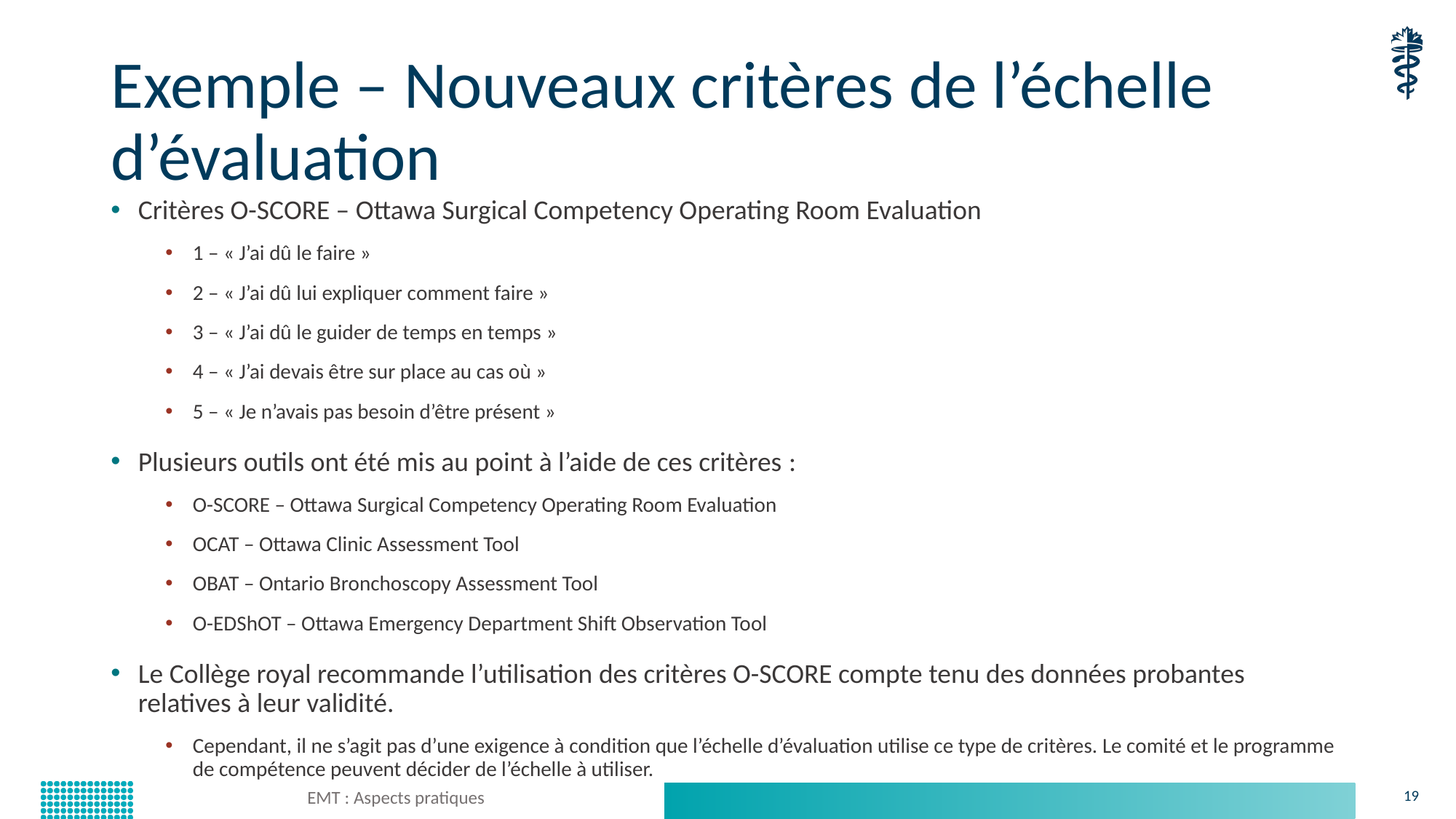

# Exemple – Nouveaux critères de l’échelle d’évaluation
Critères O-SCORE – Ottawa Surgical Competency Operating Room Evaluation
1 – « J’ai dû le faire »
2 – « J’ai dû lui expliquer comment faire »
3 – « J’ai dû le guider de temps en temps »
4 – « J’ai devais être sur place au cas où »
5 – « Je n’avais pas besoin d’être présent »
Plusieurs outils ont été mis au point à l’aide de ces critères :
O-SCORE – Ottawa Surgical Competency Operating Room Evaluation
OCAT – Ottawa Clinic Assessment Tool
OBAT – Ontario Bronchoscopy Assessment Tool
O-EDShOT – Ottawa Emergency Department Shift Observation Tool
Le Collège royal recommande l’utilisation des critères O-SCORE compte tenu des données probantes relatives à leur validité.
Cependant, il ne s’agit pas d’une exigence à condition que l’échelle d’évaluation utilise ce type de critères. Le comité et le programme de compétence peuvent décider de l’échelle à utiliser.
EMT : Aspects pratiques
19